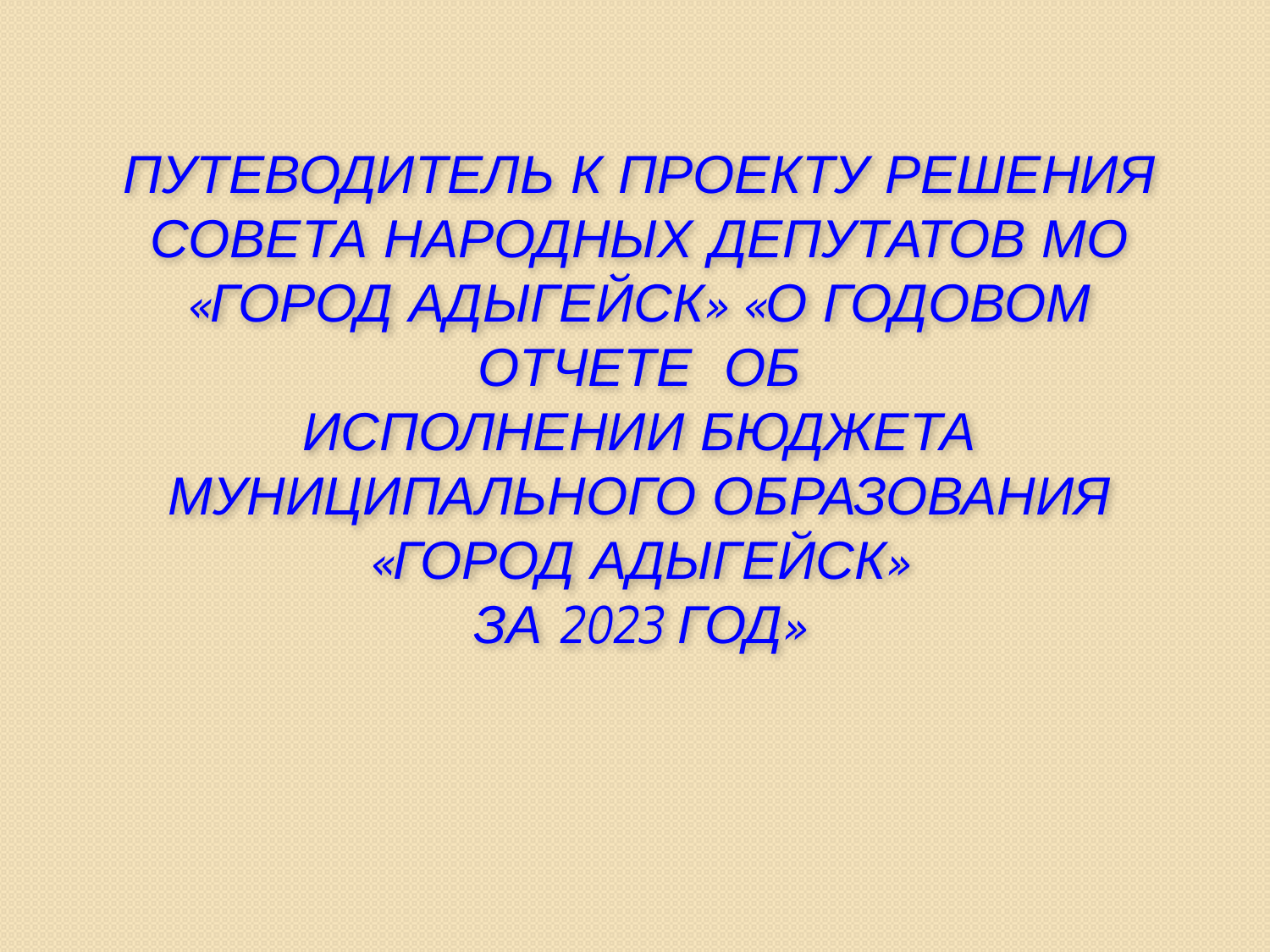

# ПУТЕВОДИТЕЛЬ К ПРОЕКТУ РЕШЕНИЯ СОВЕТА НАРОДНЫХ ДЕПУТАТОВ МО «ГОРОД АДЫГЕЙСК» «О ГОДОВОМ ОТЧЕТЕ  ОБ ИСПОЛНЕНИИ БЮДЖЕТА МУНИЦИПАЛЬНОГО ОБРАЗОВАНИЯ «ГОРОД АДЫГЕЙСК» ЗА 2023 ГОД»